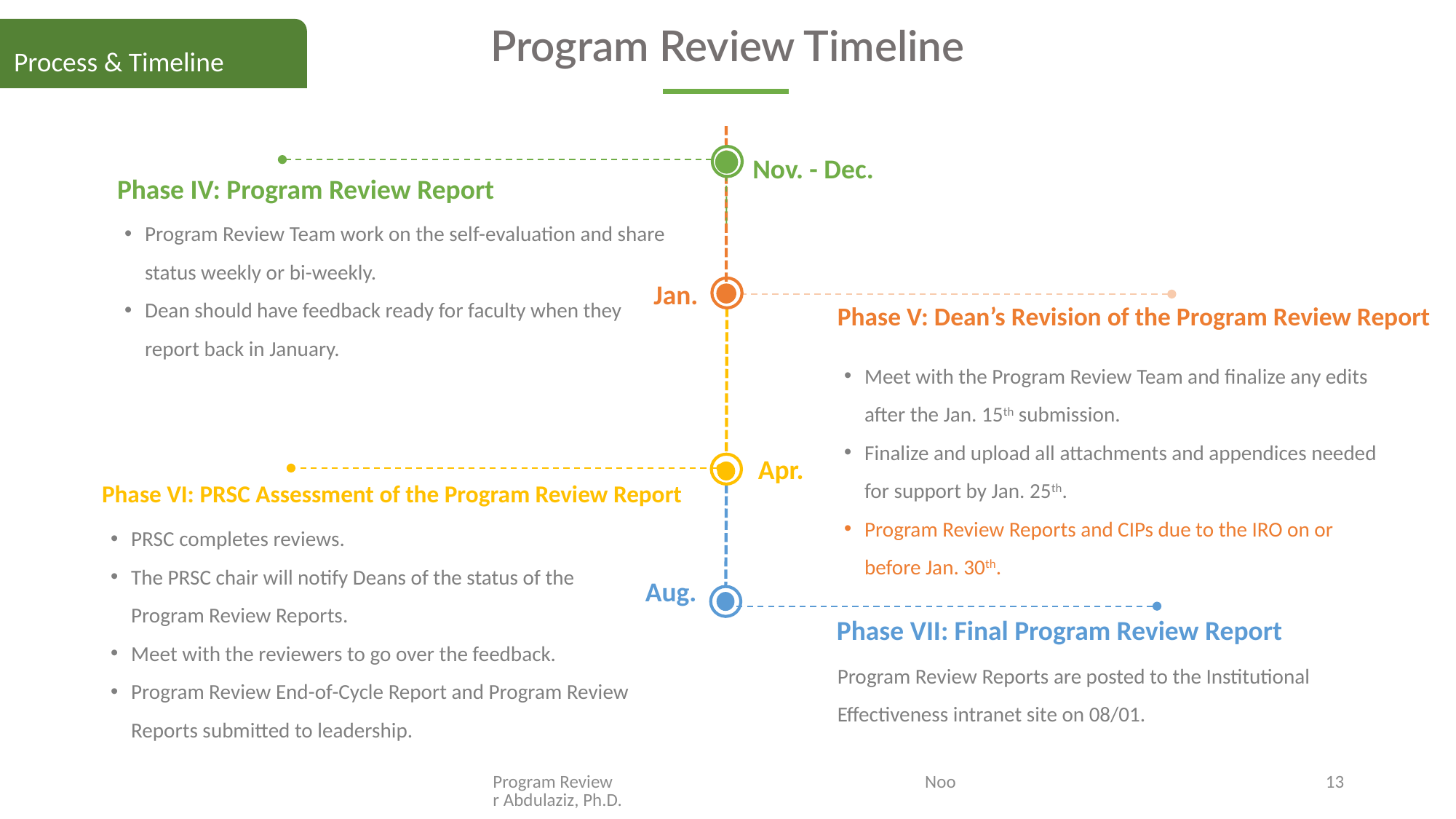

Process & Timeline
# Program Review Timeline

Nov. - Dec.

Phase IV: Program Review Report
Program Review Team work on the self-evaluation and share status weekly or bi-weekly.
Dean should have feedback ready for faculty when they report back in January.
Jan.

Phase V: Dean’s Revision of the Program Review Report
Meet with the Program Review Team and finalize any edits after the Jan. 15th submission.
Finalize and upload all attachments and appendices needed for support by Jan. 25th.
Program Review Reports and CIPs due to the IRO on or before Jan. 30th.
Apr.

Phase VI: PRSC Assessment of the Program Review Report
PRSC completes reviews.
The PRSC chair will notify Deans of the status of the Program Review Reports.
Meet with the reviewers to go over the feedback.
Program Review End-of-Cycle Report and Program Review Reports submitted to leadership.
Aug.

Phase VII: Final Program Review Report
Program Review Reports are posted to the Institutional Effectiveness intranet site on 08/01.
Program Review                                                                           Noor Abdulaziz, Ph.D.
13